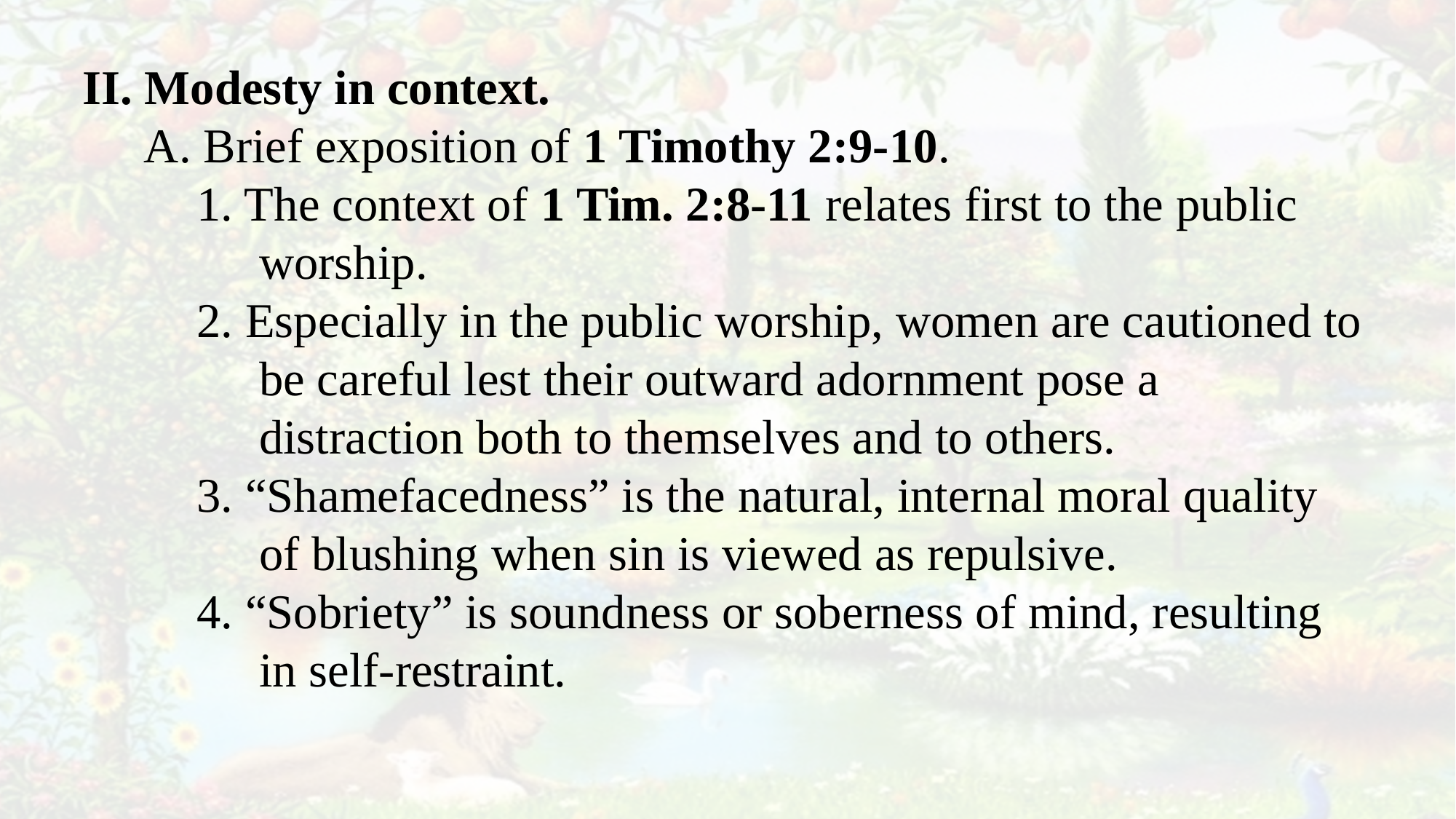

II. Modesty in context.
A. Brief exposition of 1 Timothy 2:9-10.
1. The context of 1 Tim. 2:8-11 relates first to the public worship.
2. Especially in the public worship, women are cautioned to be careful lest their outward adornment pose a distraction both to themselves and to others.
3. “Shamefacedness” is the natural, internal moral quality of blushing when sin is viewed as repulsive.
4. “Sobriety” is soundness or soberness of mind, resulting in self-restraint.